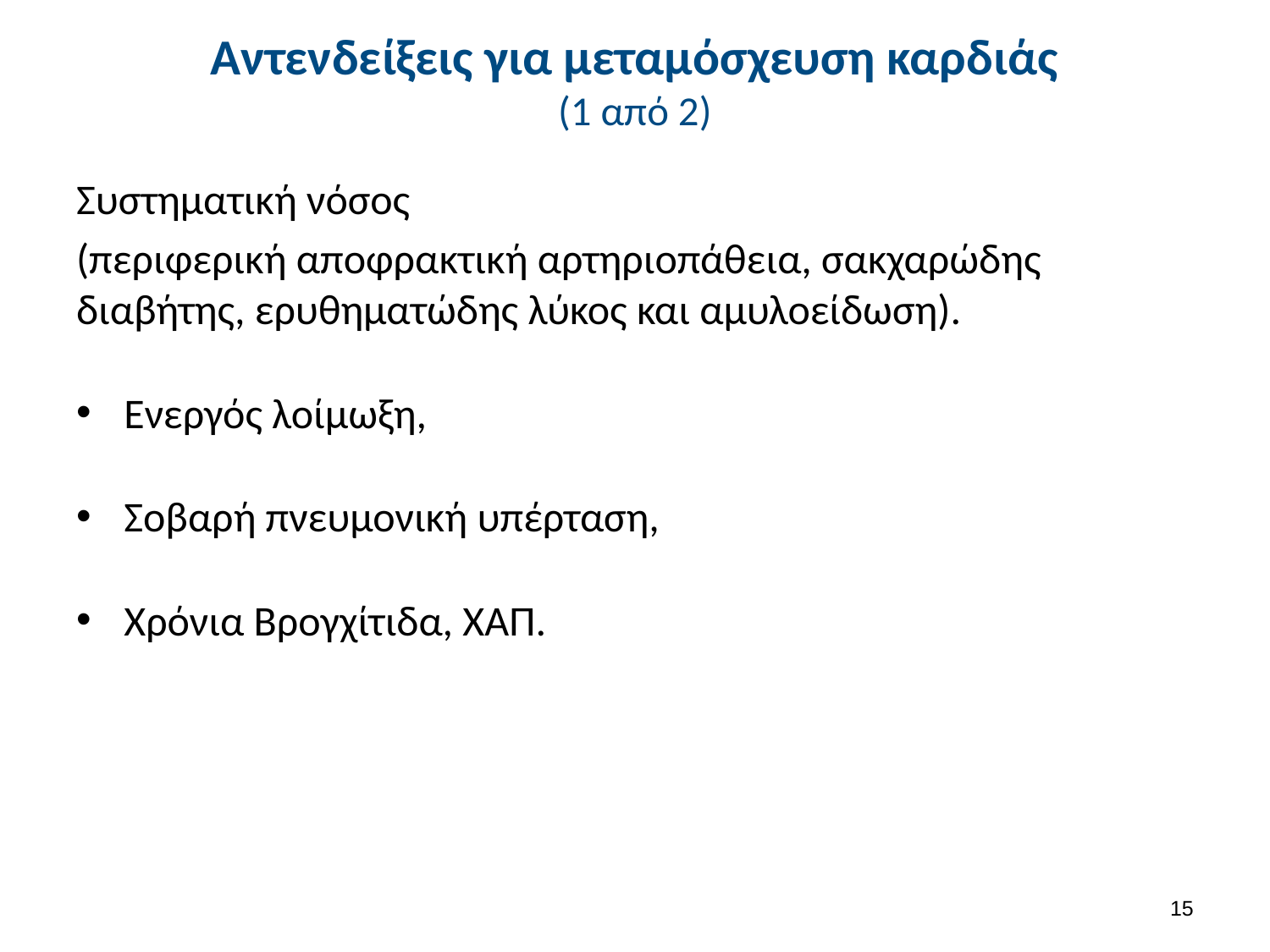

# Αντενδείξεις για μεταμόσχευση καρδιάς (1 από 2)
Συστηματική νόσος
(περιφερική αποφρακτική αρτηριοπάθεια, σακχαρώδης διαβήτης, ερυθηματώδης λύκος και αμυλοείδωση).
Ενεργός λοίμωξη,
Σοβαρή πνευμονική υπέρταση,
Χρόνια Βρογχίτιδα, ΧΑΠ.

15